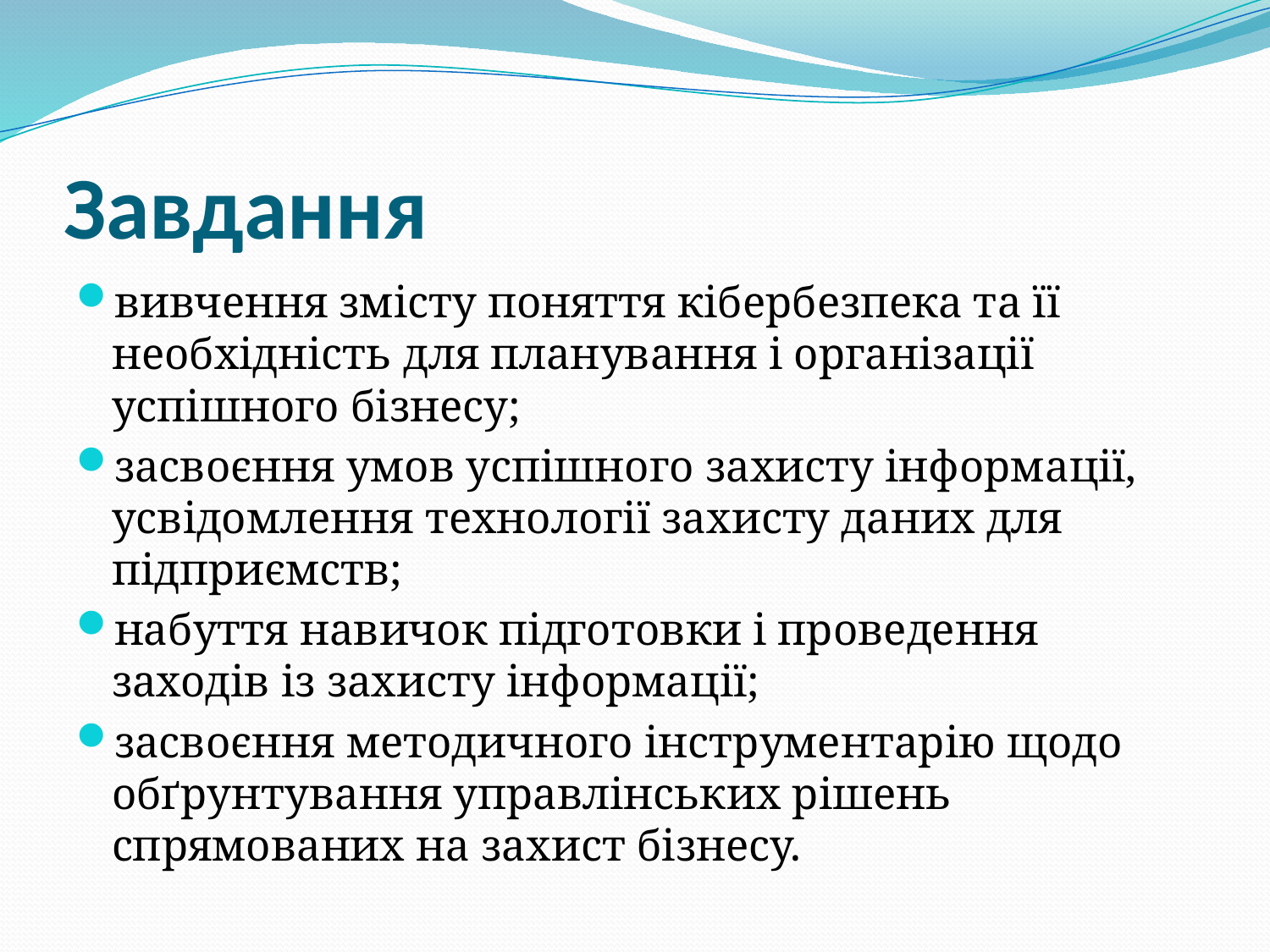

# Завдання
вивчення змісту поняття кібербезпека та її необхідність для планування і організації успішного бізнесу;
засвоєння умов успішного захисту інформації, усвідомлення технології захисту даних для підприємств;
набуття навичок підготовки і проведення заходів із захисту інформації;
засвоєння методичного інструментарію щодо обґрунтування управлінських рішень спрямованих на захист бізнесу.